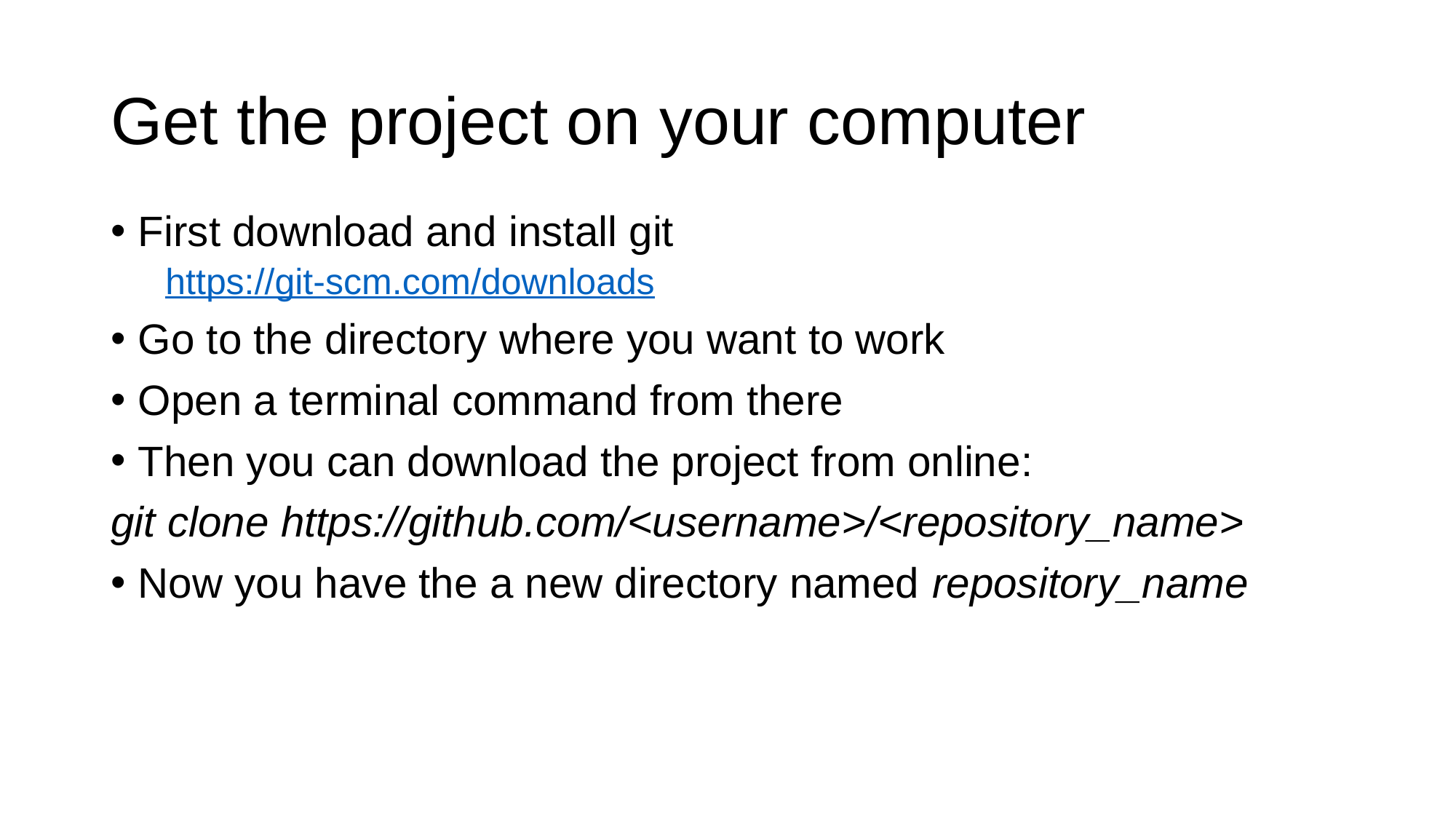

# Get the project on your computer
First download and install git
https://git-scm.com/downloads
Go to the directory where you want to work
Open a terminal command from there
Then you can download the project from online:
git clone https://github.com/<username>/<repository_name>
Now you have the a new directory named repository_name